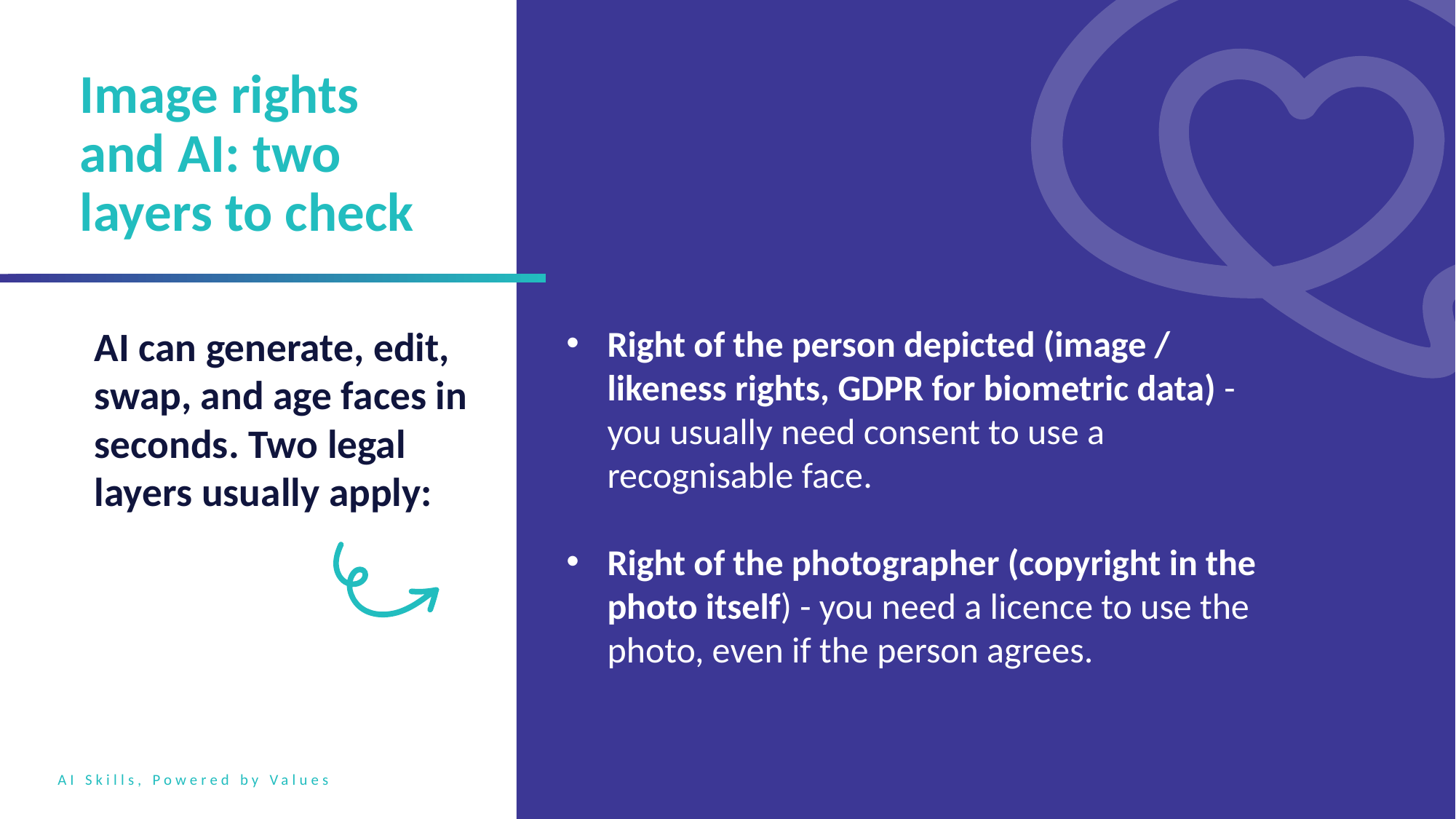

Image rights and AI: two layers to check

AI can generate, edit, swap, and age faces in seconds. Two legal layers usually apply:

Right of the person depicted (image / likeness rights, GDPR for biometric data) - you usually need consent to use a recognisable face.

Right of the photographer (copyright in the photo itself) - you need a licence to use the photo, even if the person agrees.